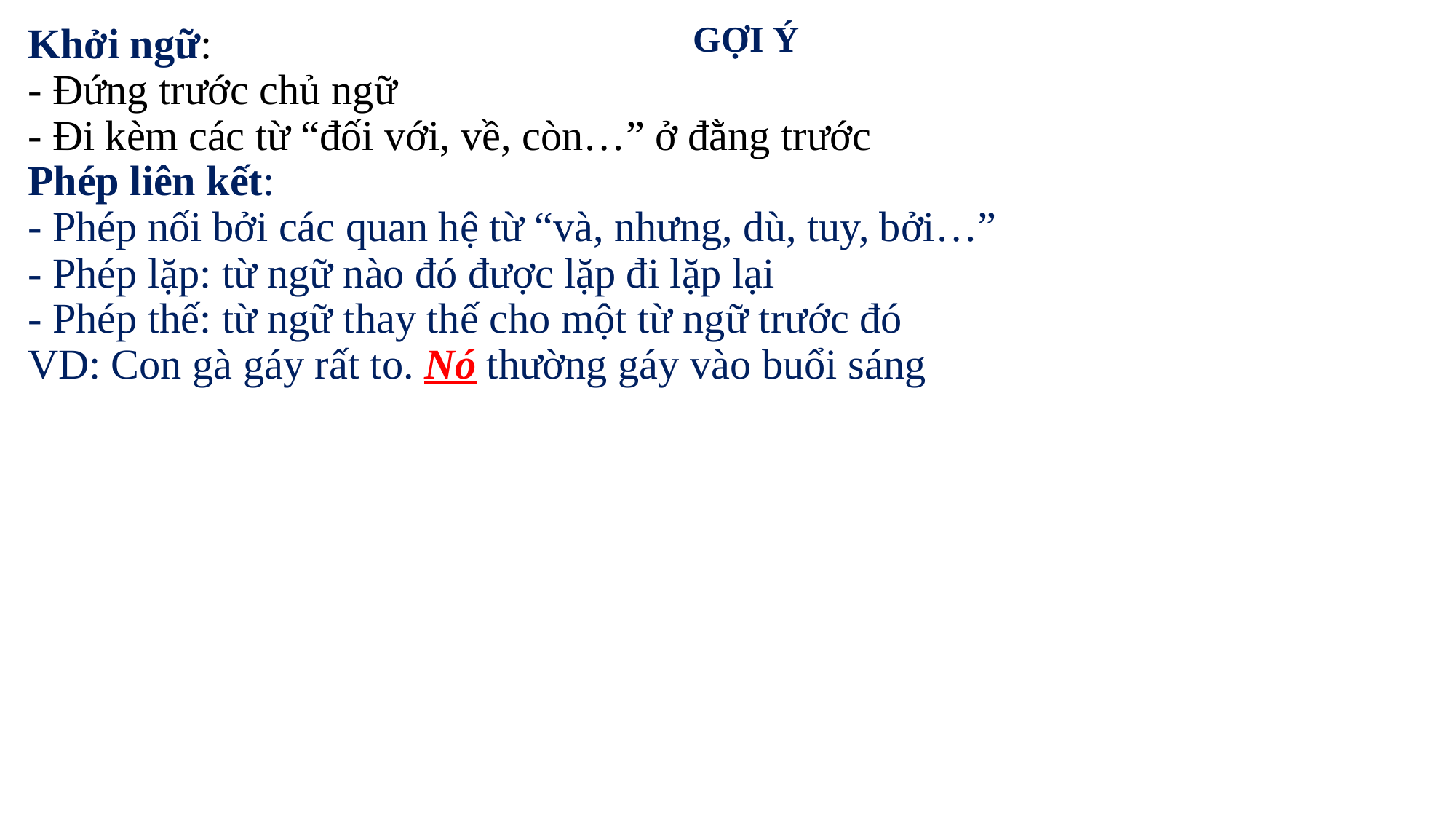

GỢI Ý
# Khởi ngữ: - Đứng trước chủ ngữ - Đi kèm các từ “đối với, về, còn…” ở đằng trước Phép liên kết: - Phép nối bởi các quan hệ từ “và, nhưng, dù, tuy, bởi…” - Phép lặp: từ ngữ nào đó được lặp đi lặp lại - Phép thế: từ ngữ thay thế cho một từ ngữ trước đó VD: Con gà gáy rất to. Nó thường gáy vào buổi sáng